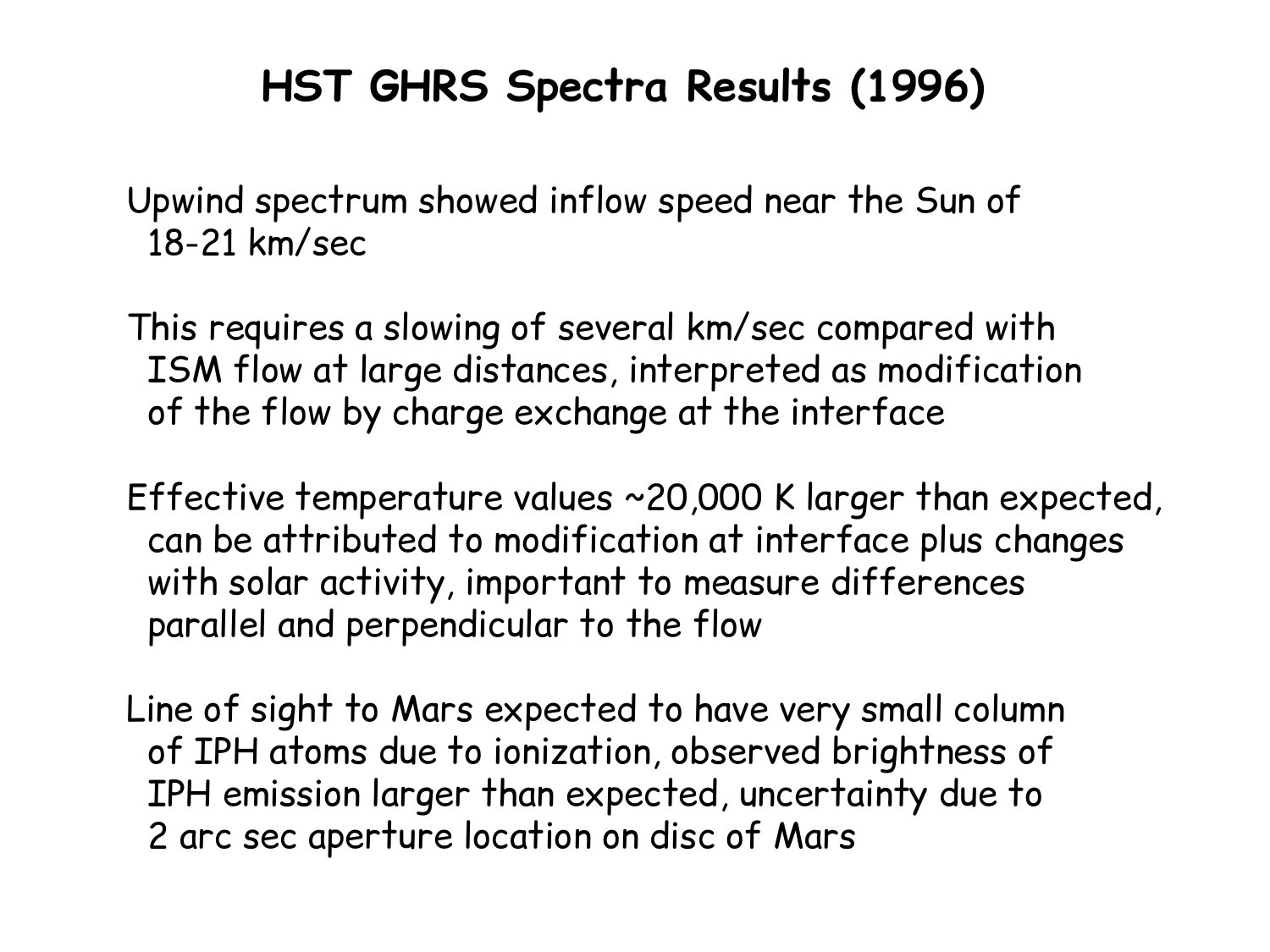

HST GHRS Spectra Results (1996)
Upwind spectrum showed inflow speed near the Sun of
  18-21 km/sec

This requires a slowing of several km/sec compared with
  ISM flow at large distances, interpreted as modification
  of the flow by charge exchange at the interface

Effective temperature values ~20,000 K larger than expected,
  can be attributed to modification at interface plus changes
  with solar activity, important to measure differences
  parallel and perpendicular to the flow

Line of sight to Mars expected to have very small column
  of IPH atoms due to ionization, observed brightness of
  IPH emission larger than expected, uncertainty due to
  2 arc sec aperture location on disc of Mars